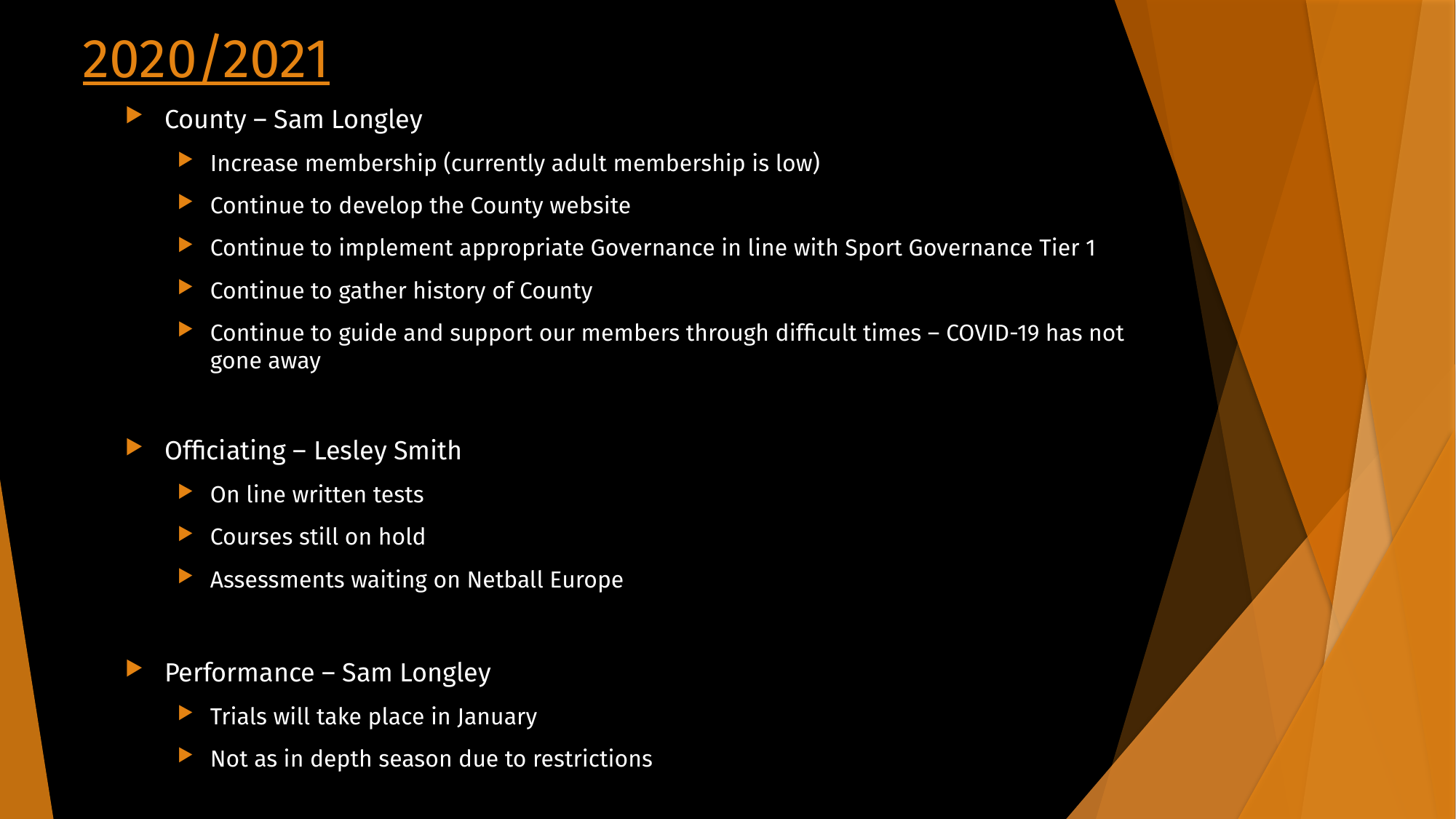

# 2020/2021
County – Sam Longley
Increase membership (currently adult membership is low)
Continue to develop the County website
Continue to implement appropriate Governance in line with Sport Governance Tier 1
Continue to gather history of County
Continue to guide and support our members through difficult times – COVID-19 has not gone away

Officiating – Lesley Smith
On line written tests
Courses still on hold
Assessments waiting on Netball Europe

Performance – Sam Longley
Trials will take place in January
Not as in depth season due to restrictions